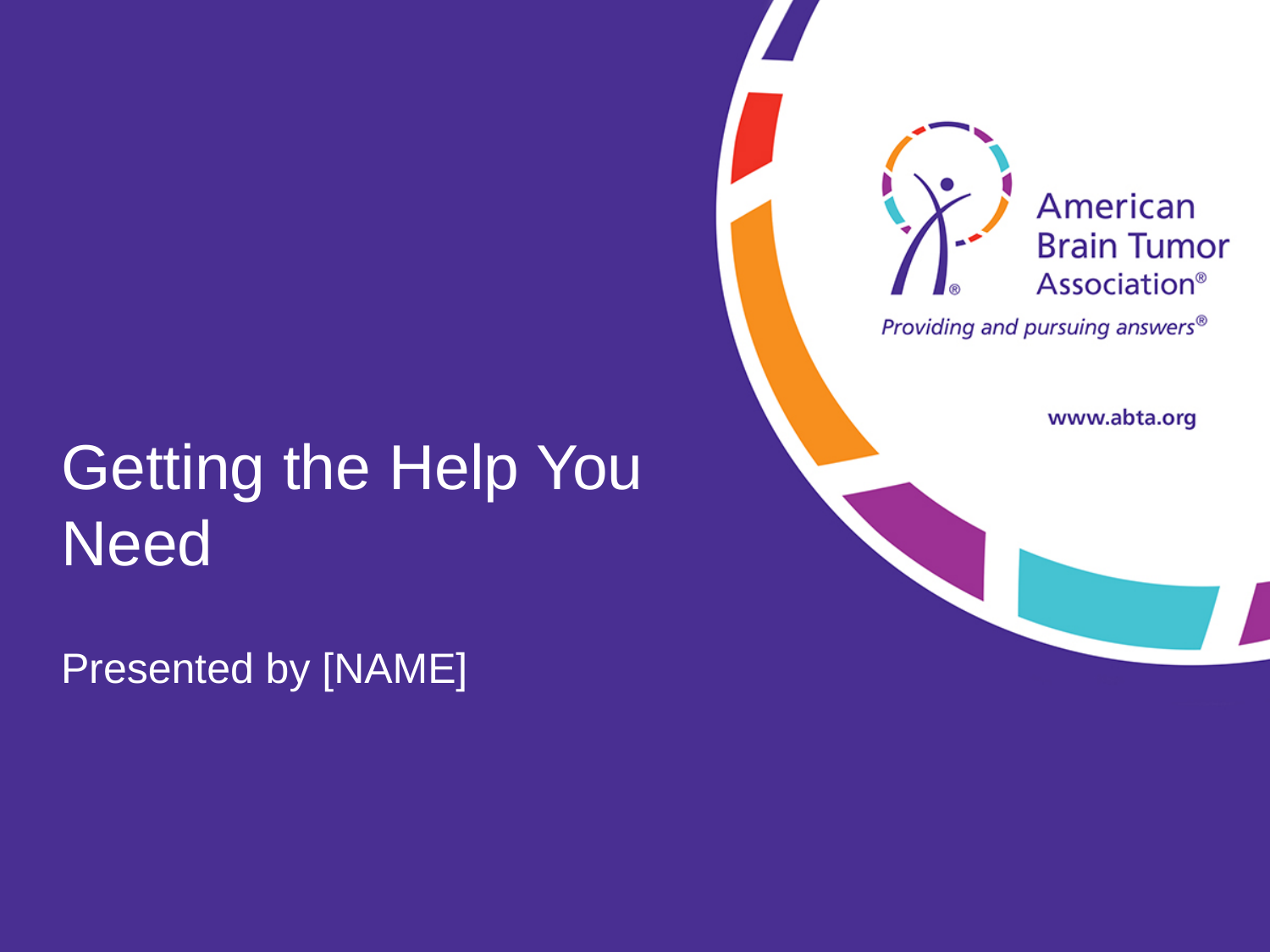

# Getting the Help You Need
Presented by [NAME]